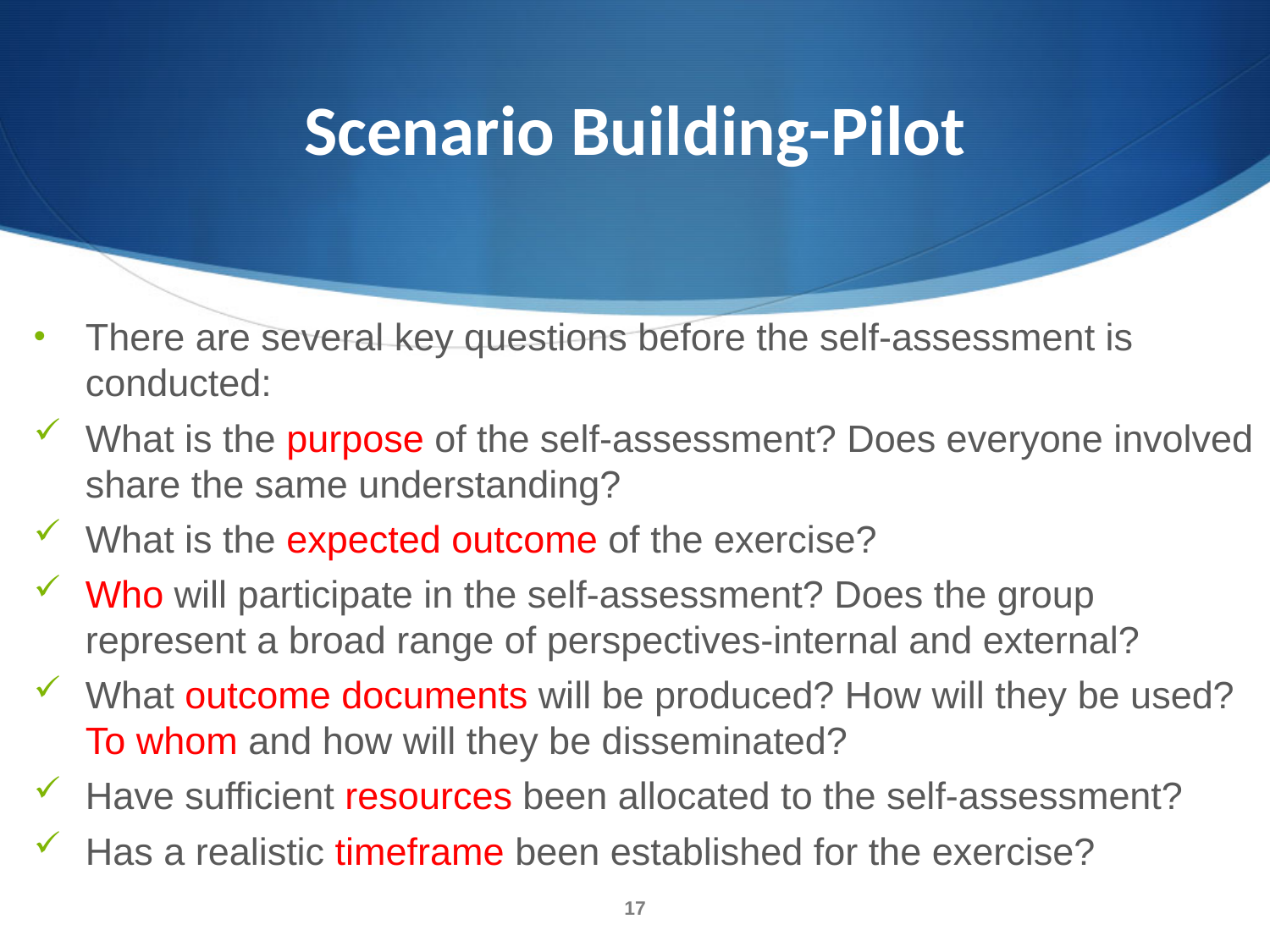

# Scenario Building-Pilot
There are several key questions before the self-assessment is conducted:
What is the purpose of the self-assessment? Does everyone involved share the same understanding?
What is the expected outcome of the exercise?
Who will participate in the self-assessment? Does the group represent a broad range of perspectives-internal and external?
What outcome documents will be produced? How will they be used? To whom and how will they be disseminated?
Have sufficient resources been allocated to the self-assessment?
Has a realistic timeframe been established for the exercise?

17